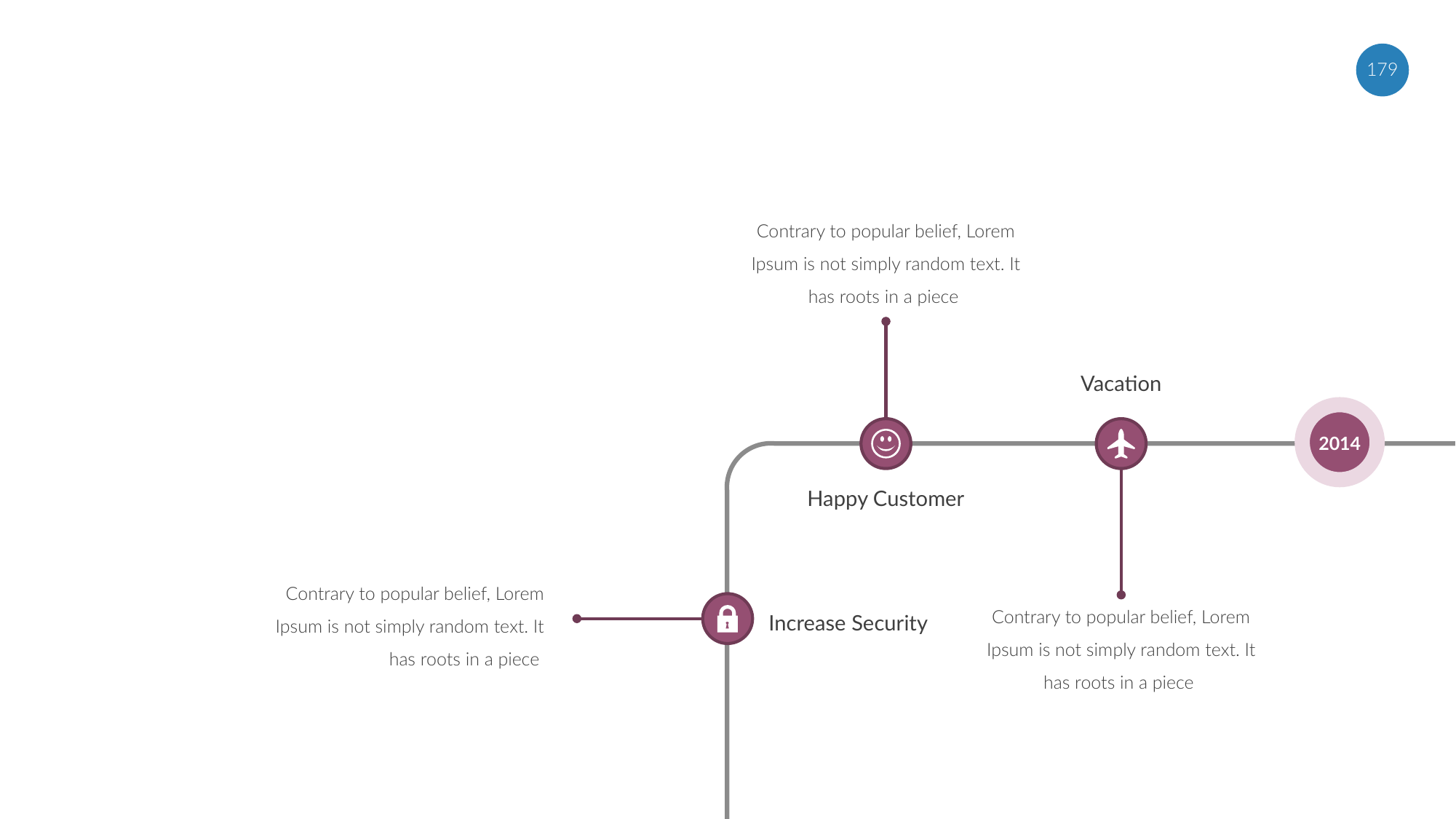

179
Contrary to popular belief, Lorem Ipsum is not simply random text. It has roots in a piece

Vacation

2014

Happy Customer
Contrary to popular belief, Lorem Ipsum is not simply random text. It has roots in a piece
Contrary to popular belief, Lorem Ipsum is not simply random text. It has roots in a piece

Increase Security